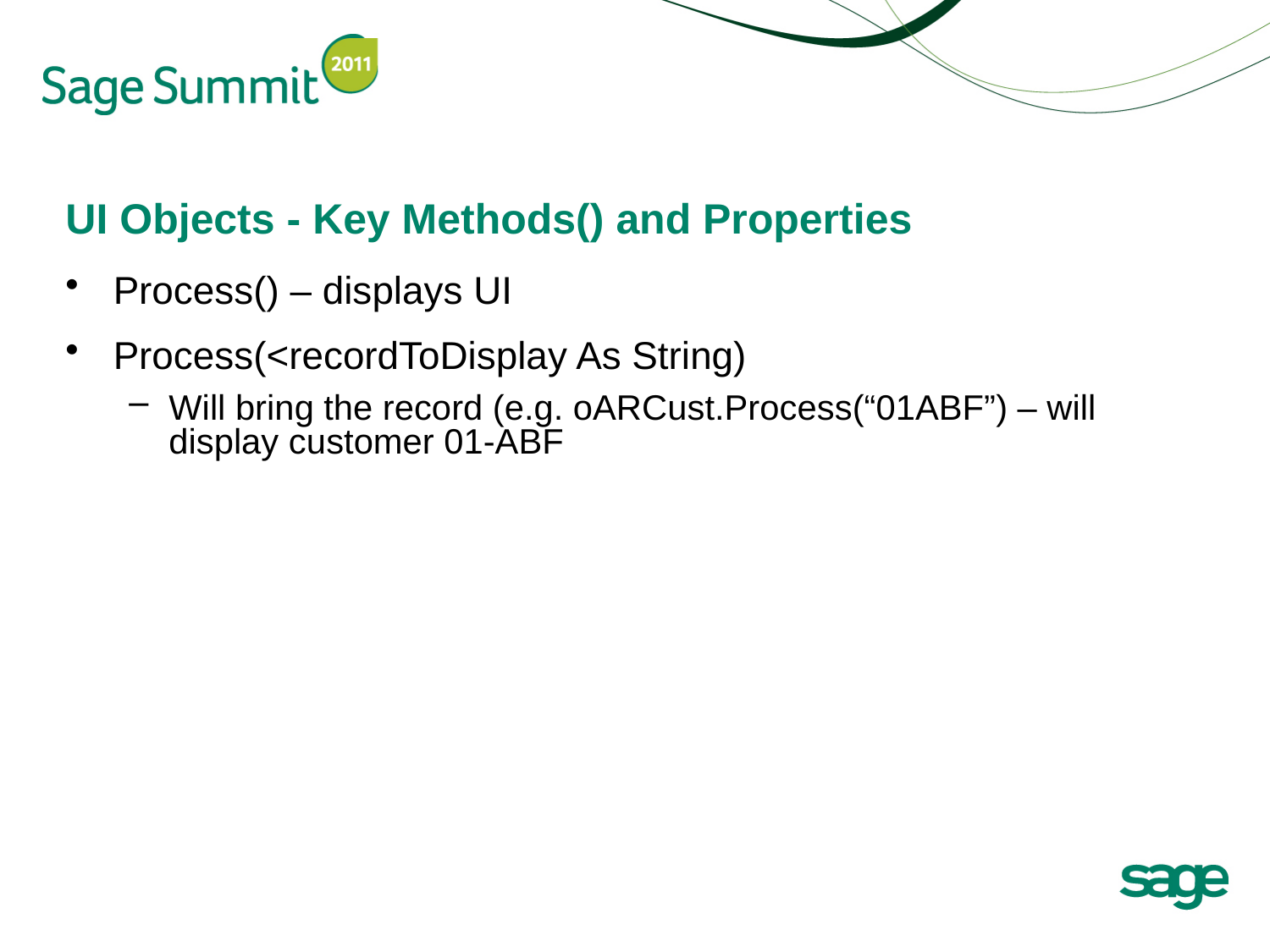

# UI Objects - Key Methods() and Properties
Process() – displays UI
Process(<recordToDisplay As String)
Will bring the record (e.g. oARCust.Process(“01ABF”) – will display customer 01-ABF